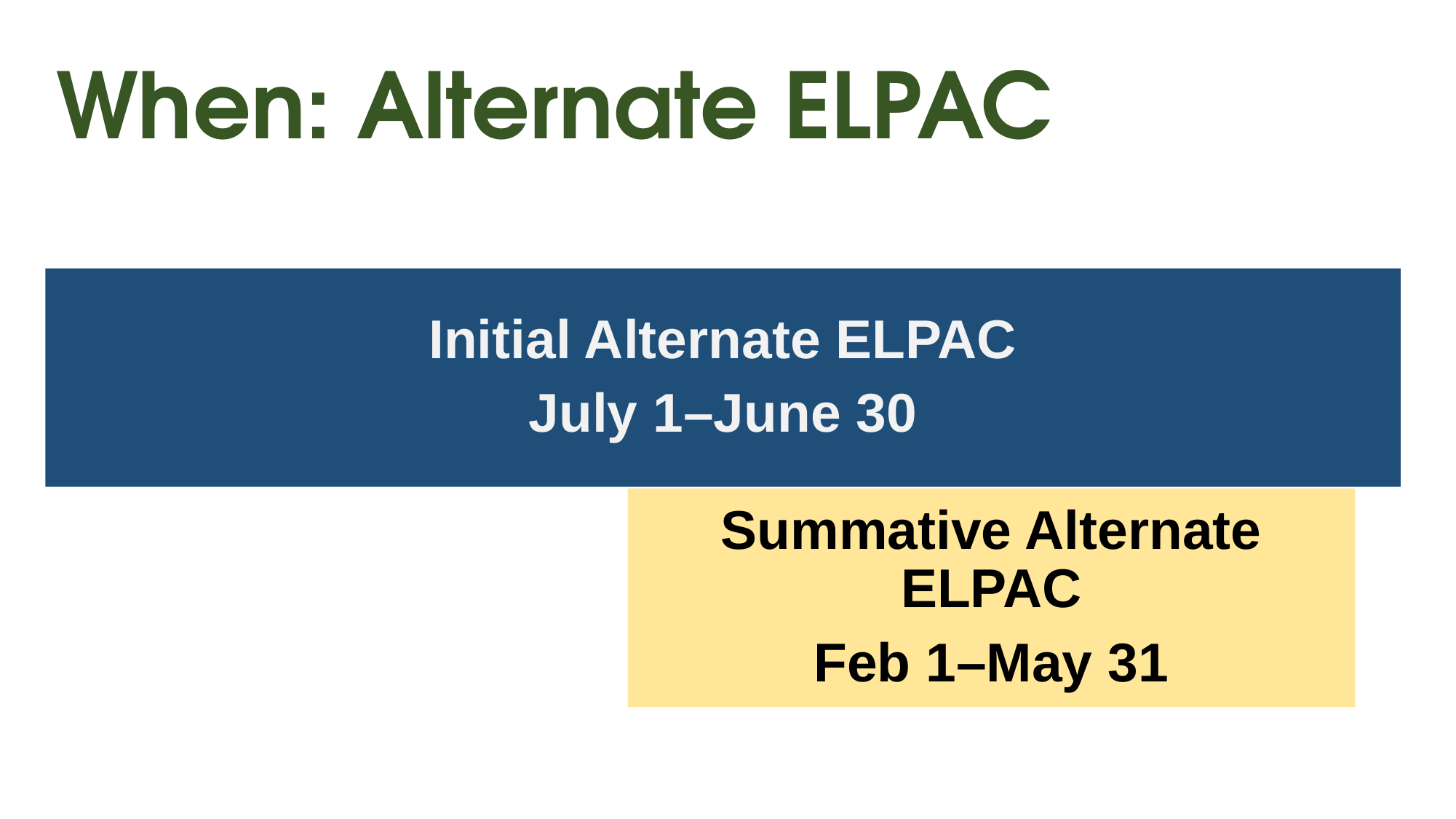

# When: Alternate ELPAC
Initial Alternate ELPAC
July 1–June 30
Summative Alternate ELPAC
Feb 1–May 31